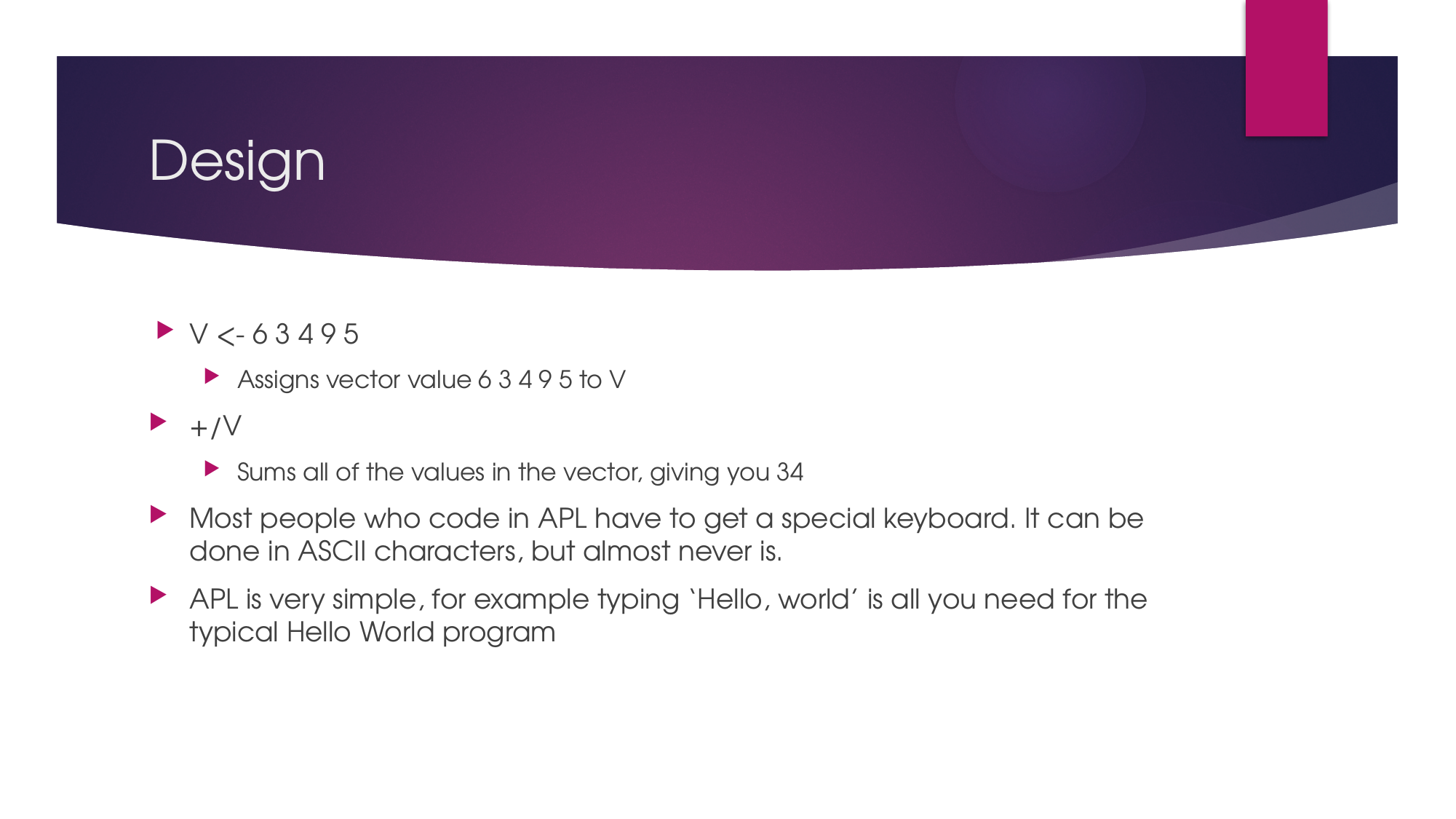

# Design
V <- 6 3 4 9 5
Assigns vector value 6 3 4 9 5 to V
+/V
Sums all of the values in the vector, giving you 34
Most people who code in APL have to get a special keyboard. It can be done in ASCII characters, but almost never is.
APL is very simple, for example typing ‘Hello, world’ is all you need for the typical Hello World program